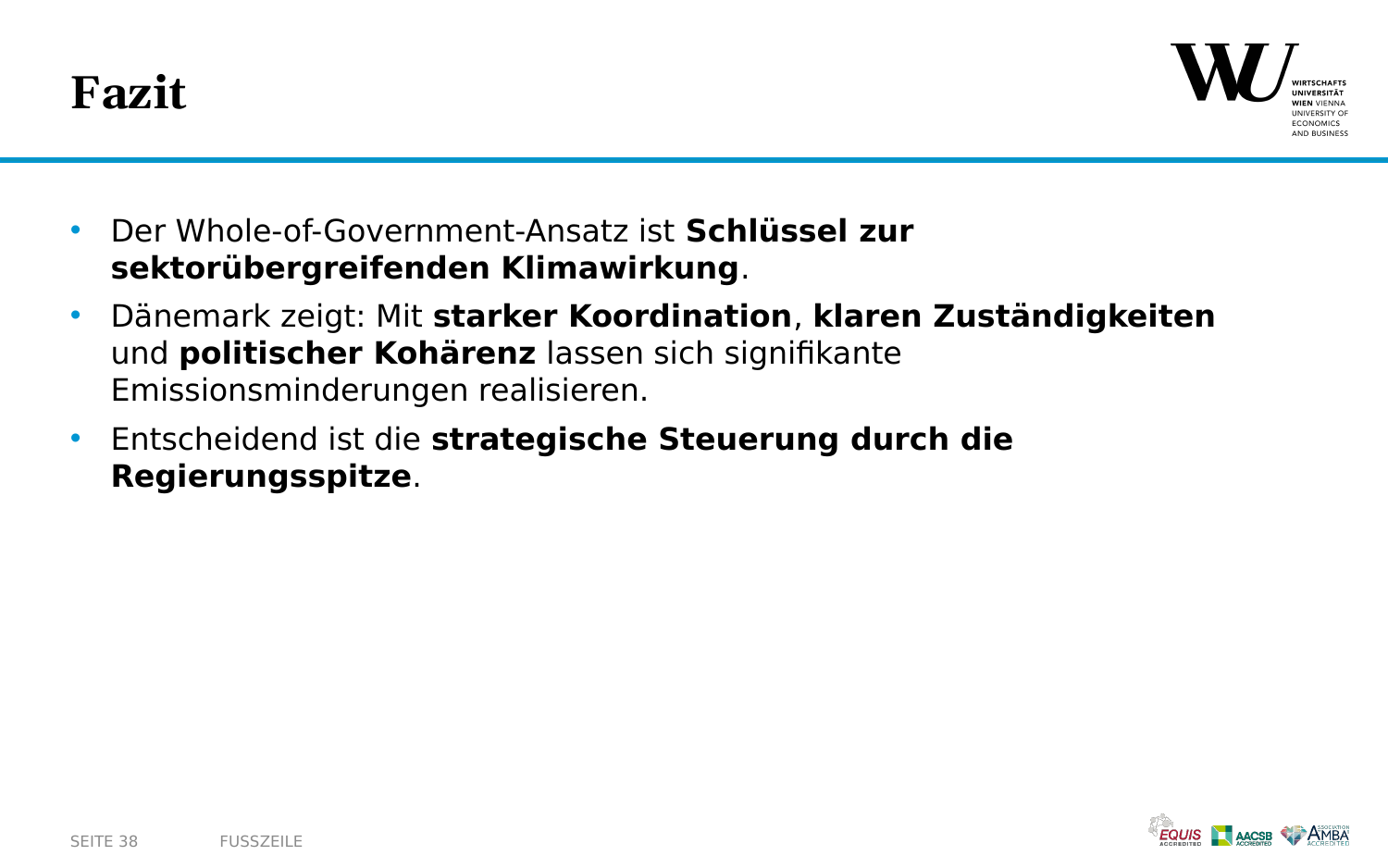

# Fazit
Der Whole-of-Government-Ansatz ist Schlüssel zur sektorübergreifenden Klimawirkung.
Dänemark zeigt: Mit starker Koordination, klaren Zuständigkeiten und politischer Kohärenz lassen sich signifikante Emissionsminderungen realisieren.
Entscheidend ist die strategische Steuerung durch die Regierungsspitze.

SEITE 38
Fusszeile